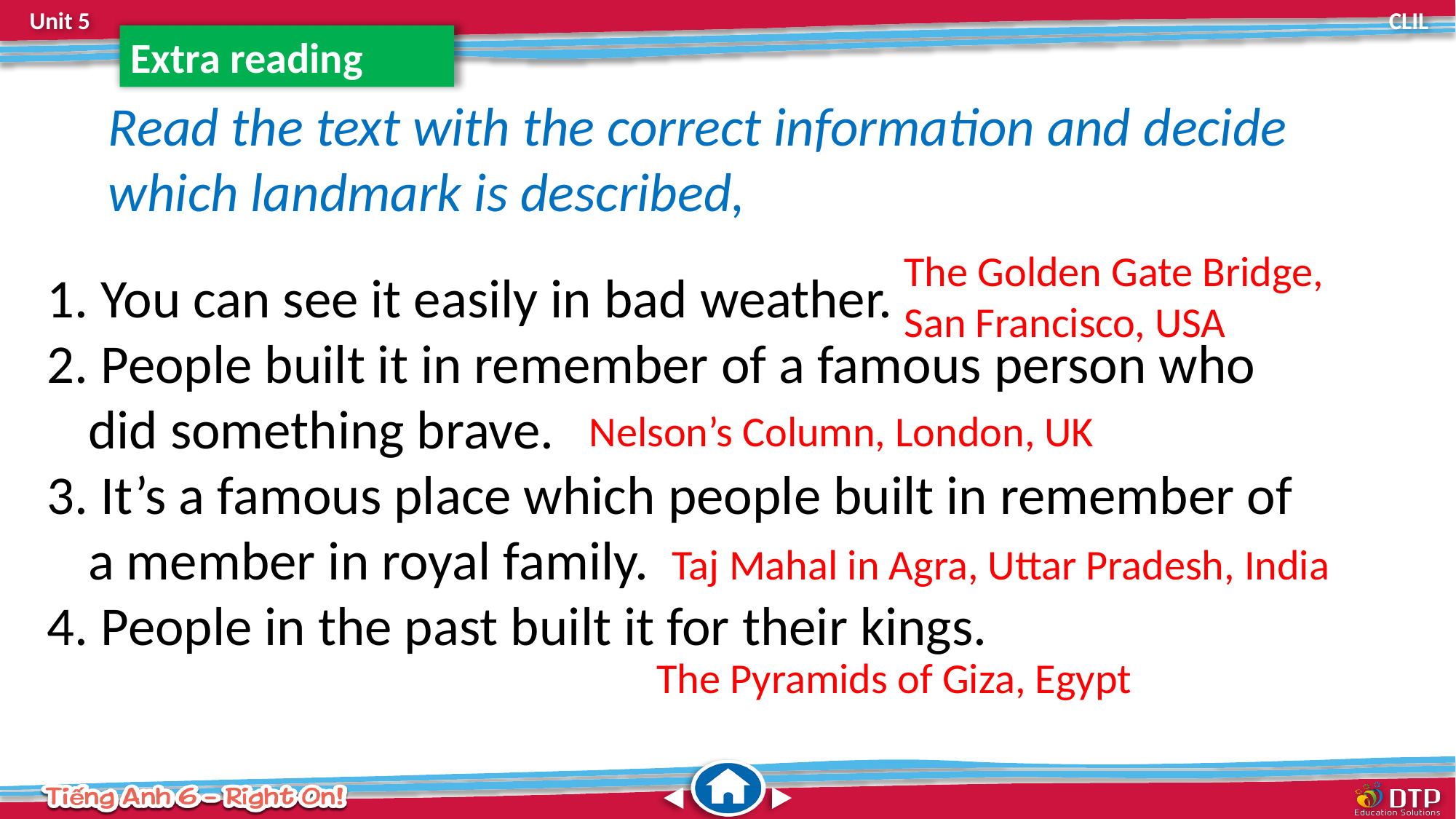

Extra reading
Read the text with the correct information and decide which landmark is described,
The Golden Gate Bridge, San Francisco, USA
 You can see it easily in bad weather.
 People built it in remember of a famous person who did something brave.
 It’s a famous place which people built in remember of a member in royal family.
 People in the past built it for their kings.
Nelson’s Column, London, UK
Taj Mahal in Agra, Uttar Pradesh, India
The Pyramids of Giza, Egypt